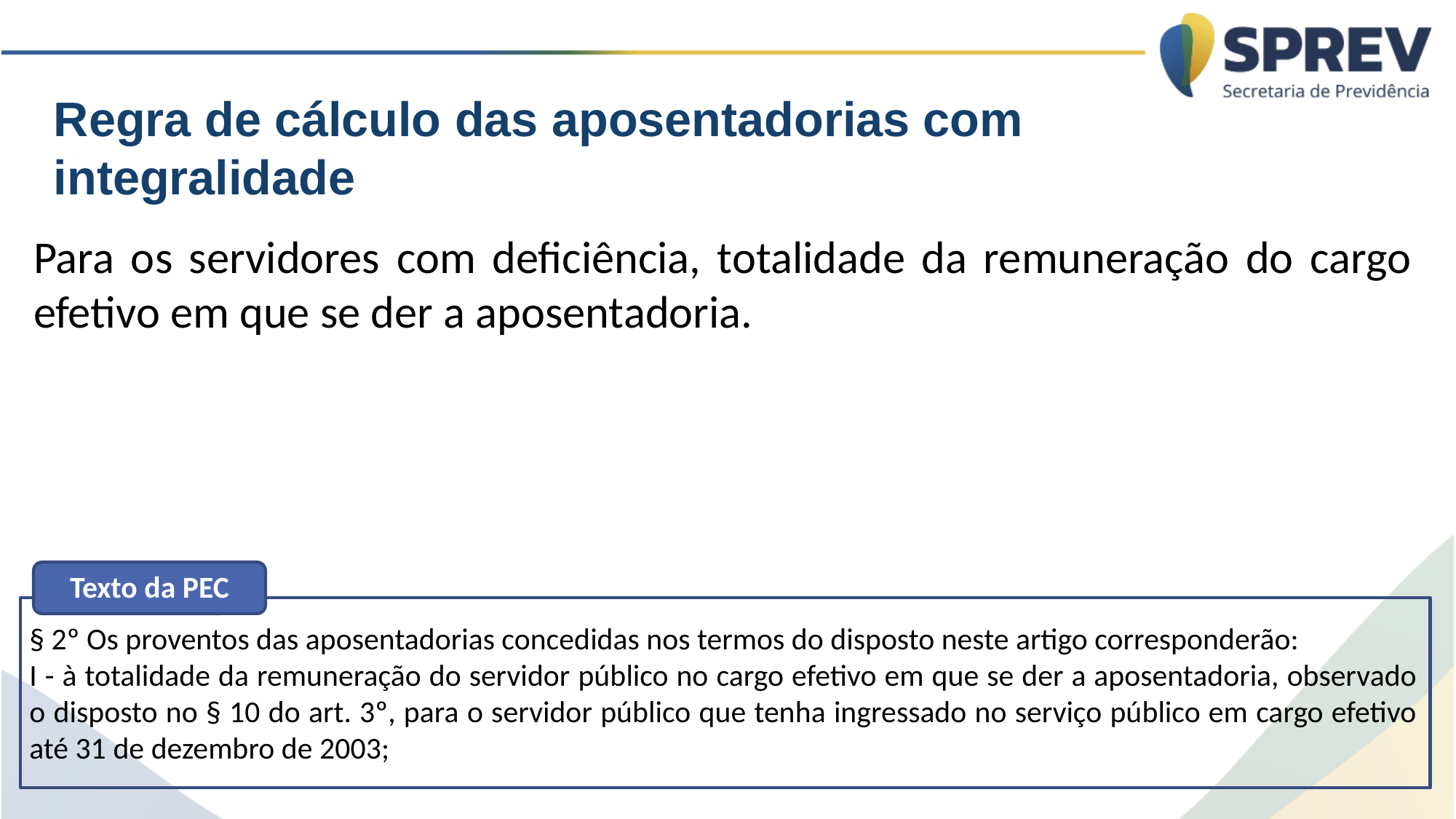

Regra de cálculo das aposentadorias com integralidade
Para os servidores com deficiência, totalidade da remuneração do cargo efetivo em que se der a aposentadoria.

Texto da PEC

§ 2º Os proventos das aposentadorias concedidas nos termos do disposto neste artigo corresponderão:
I - à totalidade da remuneração do servidor público no cargo efetivo em que se der a aposentadoria, observado o disposto no § 10 do art. 3º, para o servidor público que tenha ingressado no serviço público em cargo efetivo até 31 de dezembro de 2003;